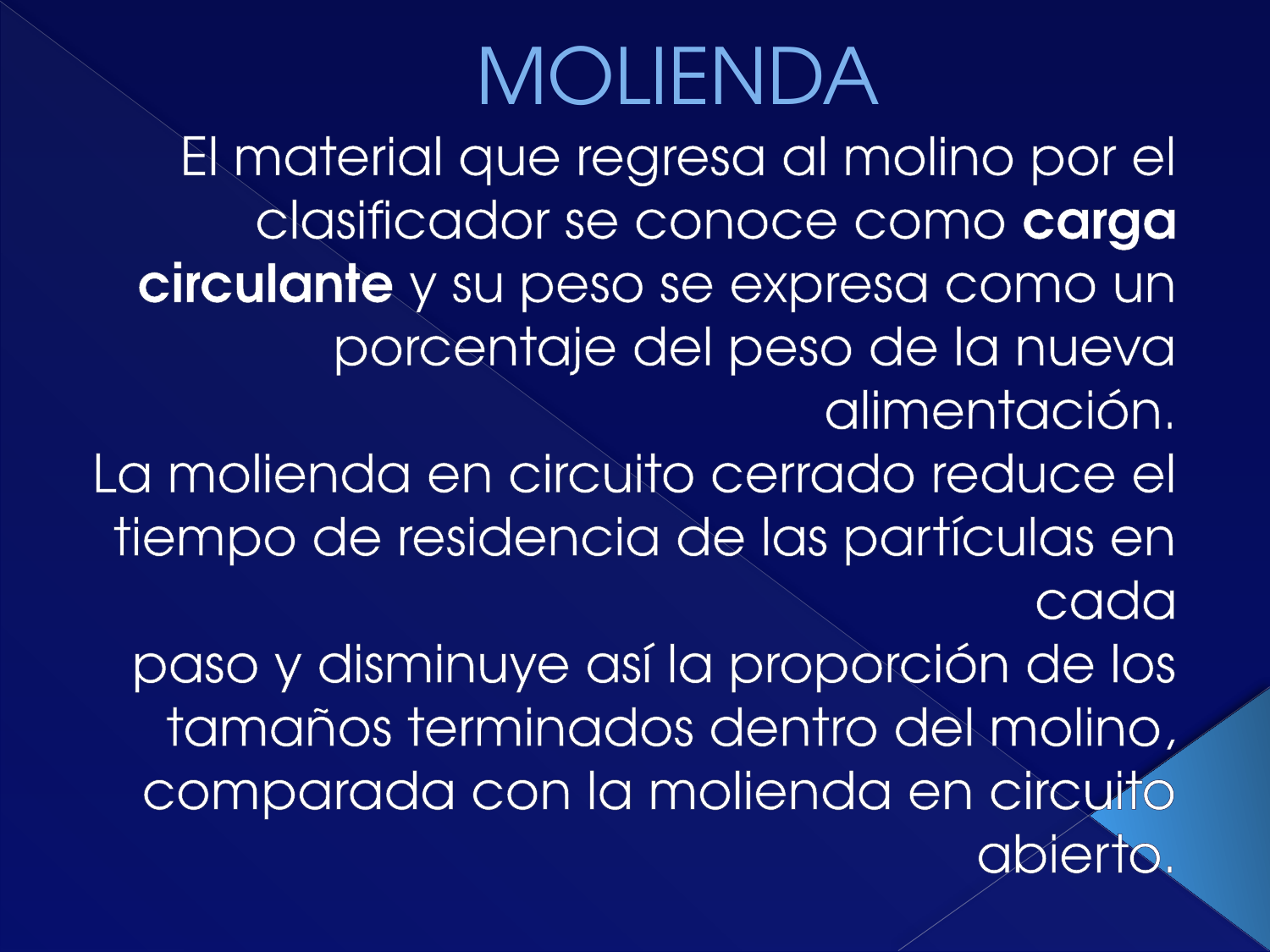

# MOLIENDA
El material que regresa al molino por el
clasificador se conoce como carga circulante y su peso se expresa como un porcentaje del peso de la nueva alimentación.
La molienda en circuito cerrado reduce el
tiempo de residencia de las partículas en cada
paso y disminuye así la proporción de los
tamaños terminados dentro del molino,
comparada con la molienda en circuito abierto.